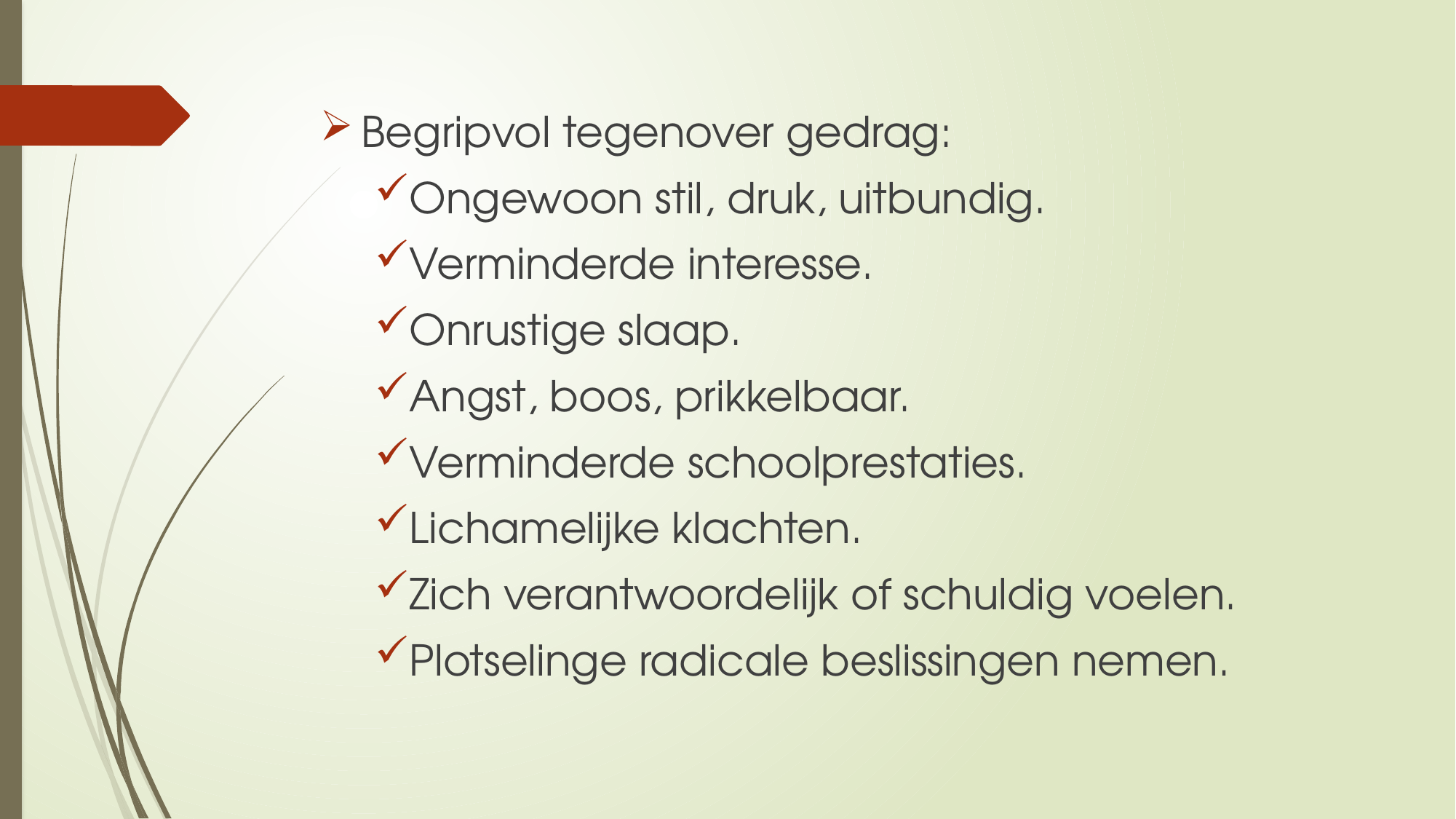

#
Begripvol tegenover gedrag:
Ongewoon stil, druk, uitbundig.
Verminderde interesse.
Onrustige slaap.
Angst, boos, prikkelbaar.
Verminderde schoolprestaties.
Lichamelijke klachten.
Zich verantwoordelijk of schuldig voelen.
Plotselinge radicale beslissingen nemen.